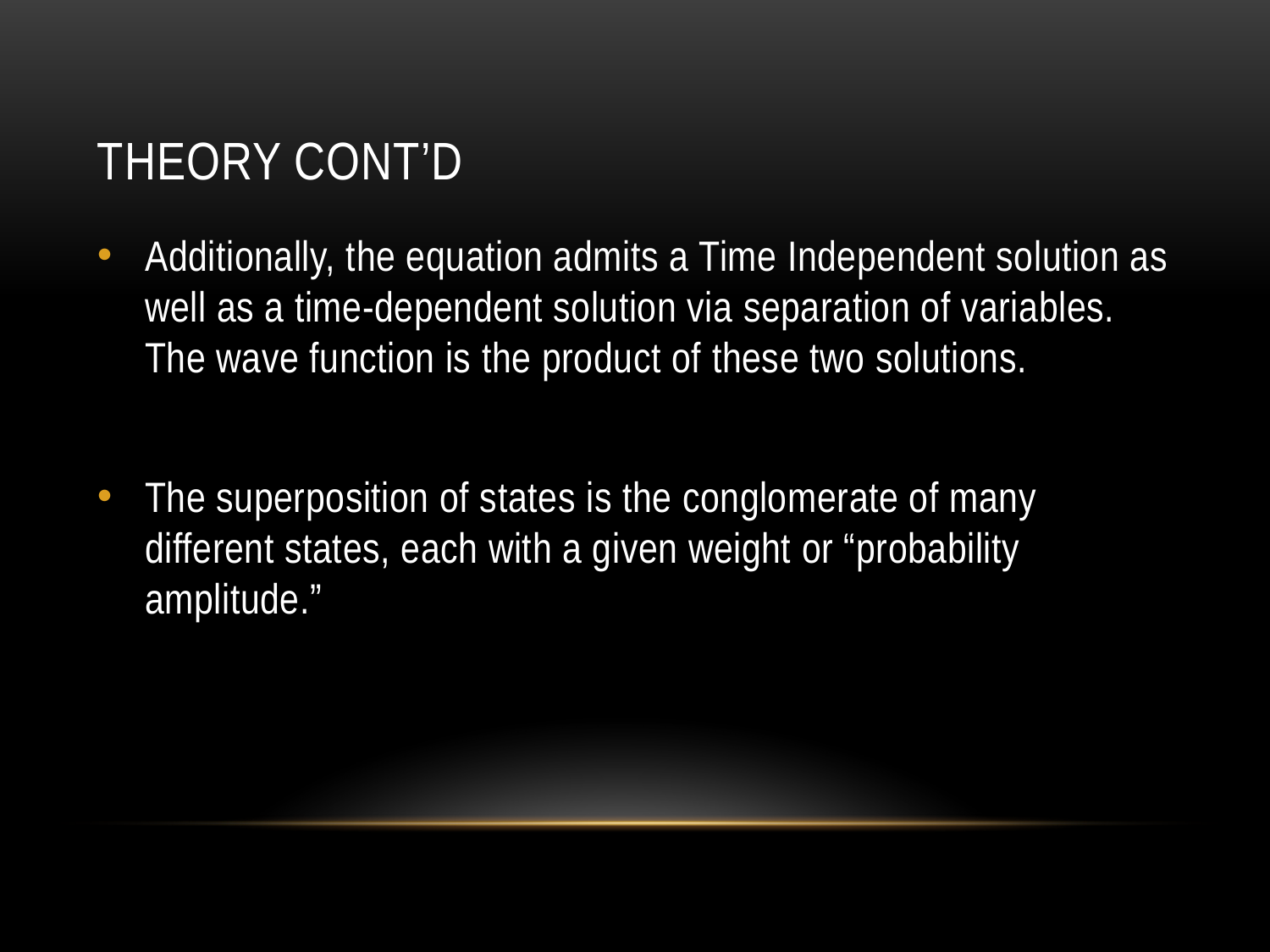

# Theory Cont’d
Additionally, the equation admits a Time Independent solution as well as a time-dependent solution via separation of variables. The wave function is the product of these two solutions.

The superposition of states is the conglomerate of many different states, each with a given weight or “probability amplitude.”